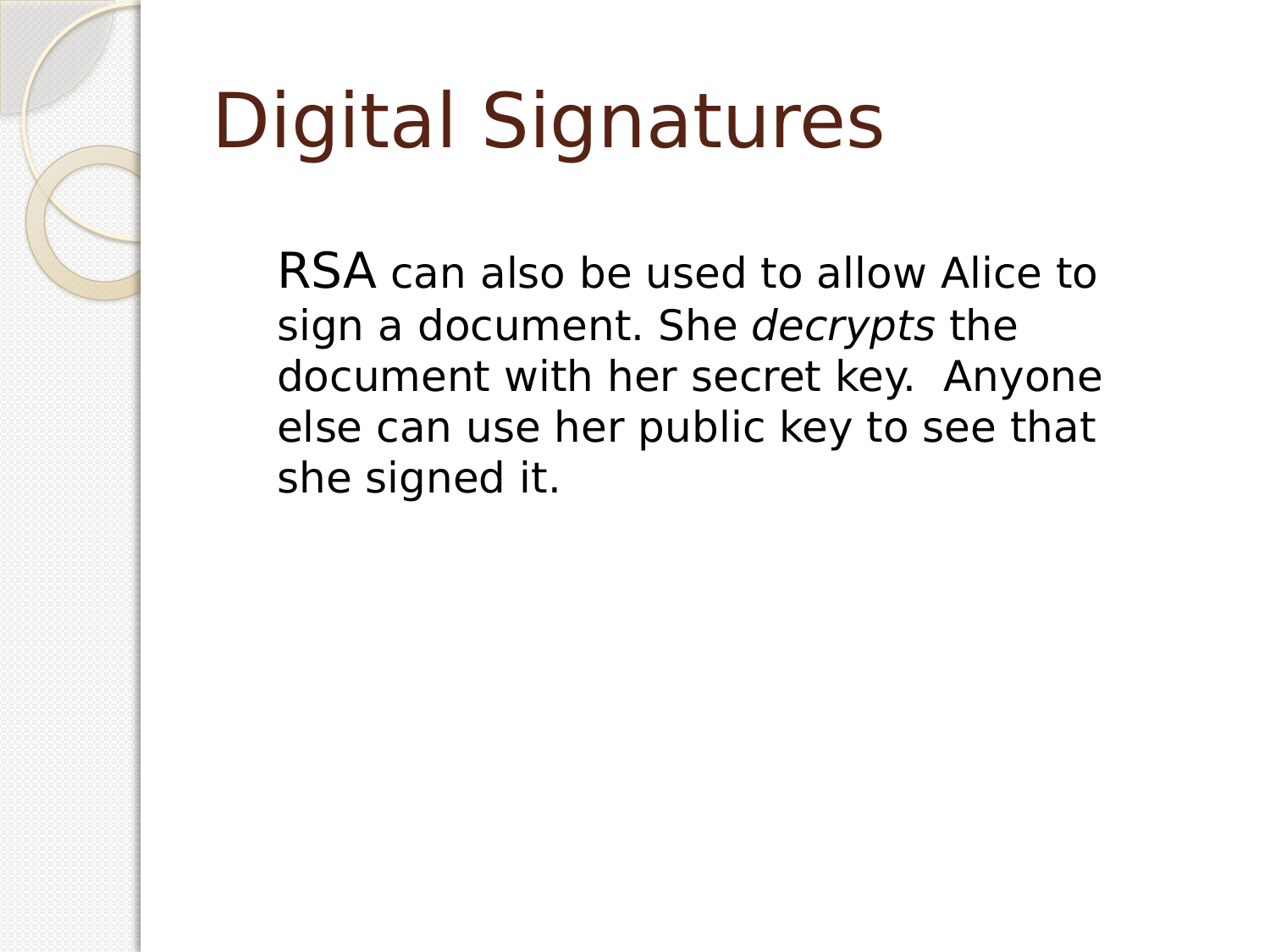

# Digital Signatures
RSA can also be used to allow Alice to sign a document. She decrypts the document with her secret key.  Anyone else can use her public key to see that she signed it.